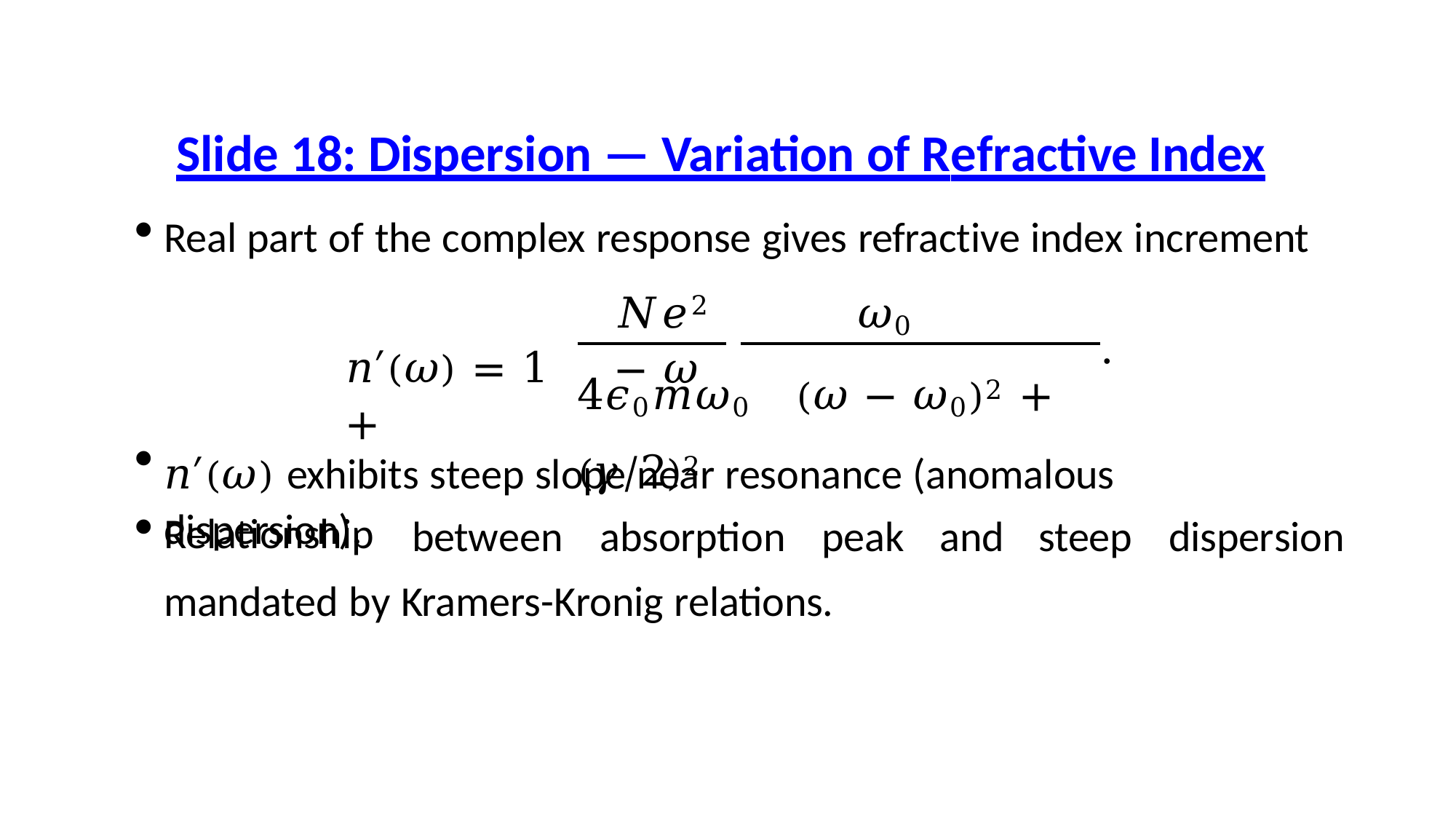

# Slide 18: Dispersion — Variation of Refractive Index
Real part of the complex response gives refractive index increment
𝑁𝑒2	𝜔0  − 𝜔
𝑛′(𝜔) = 1 +
.

4𝜖0𝑚𝜔0	(𝜔 − 𝜔0)2  + (𝛾/2)2
𝑛′(𝜔) exhibits steep slope near resonance (anomalous dispersion).
Relationship
between	absorption	peak	and	steep	dispersion
mandated by Kramers-Kronig relations.